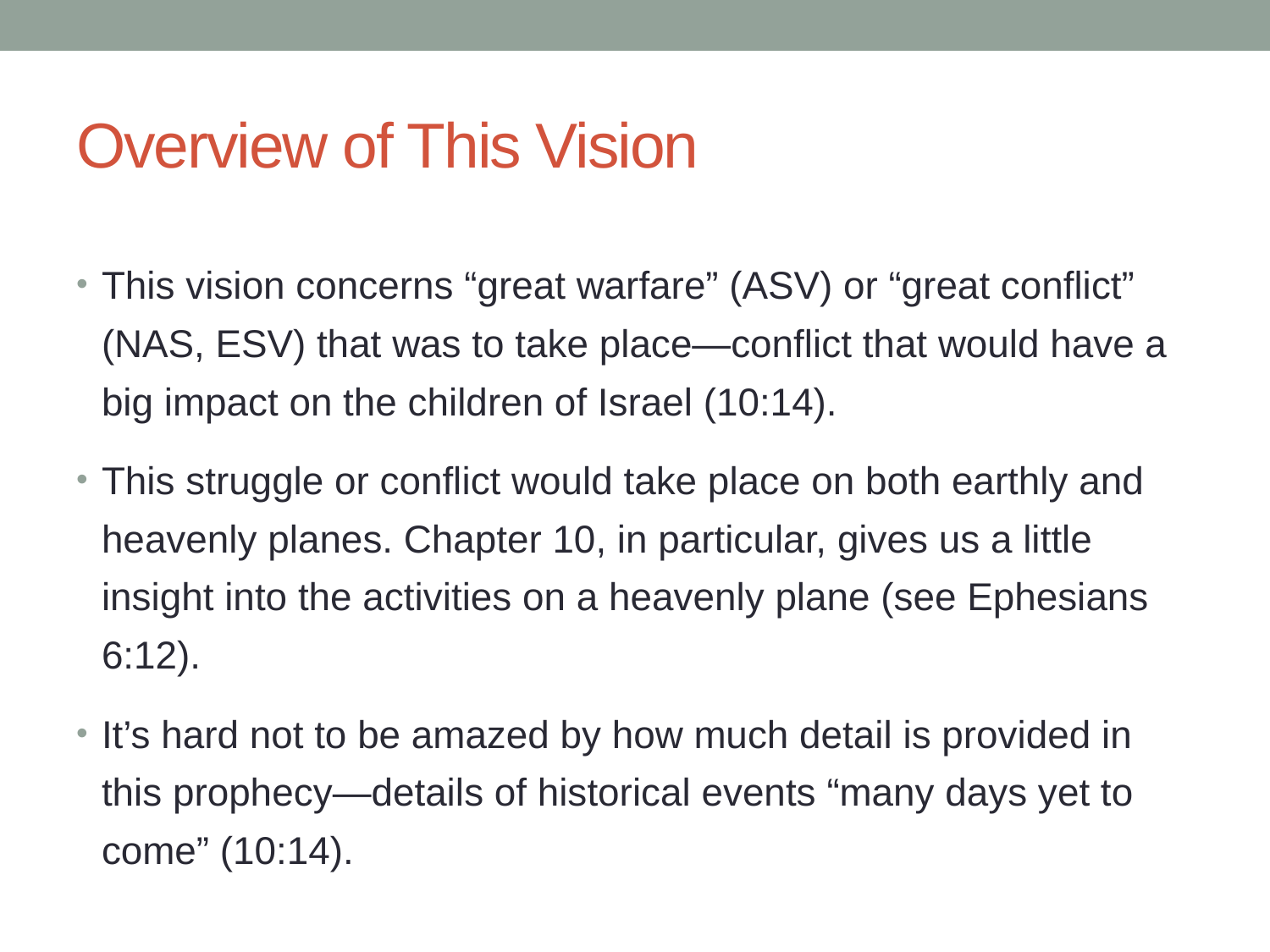

# Overview of This Vision
This vision concerns “great warfare” (ASV) or “great conflict” (NAS, ESV) that was to take place—conflict that would have a big impact on the children of Israel (10:14).
This struggle or conflict would take place on both earthly and heavenly planes. Chapter 10, in particular, gives us a little insight into the activities on a heavenly plane (see Ephesians 6:12).
It’s hard not to be amazed by how much detail is provided in this prophecy—details of historical events “many days yet to come” (10:14).